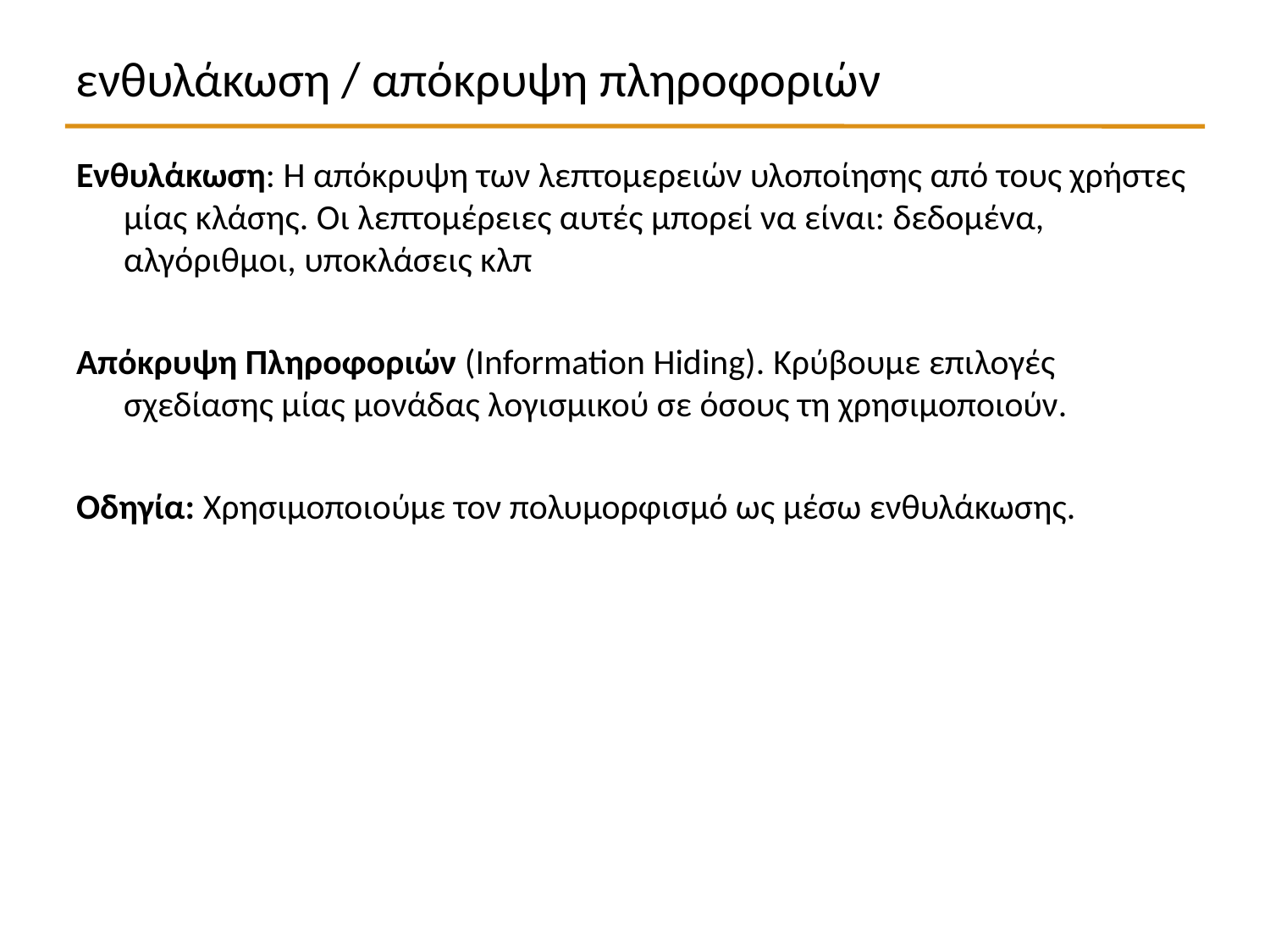

ενθυλάκωση / απόκρυψη πληροφοριών
Ενθυλάκωση: Η απόκρυψη των λεπτομερειών υλοποίησης από τους χρήστες μίας κλάσης. Οι λεπτομέρειες αυτές μπορεί να είναι: δεδομένα, αλγόριθμοι, υποκλάσεις κλπ

Απόκρυψη Πληροφοριών (Information Hiding). Κρύβουμε επιλογές σχεδίασης μίας μονάδας λογισμικού σε όσους τη χρησιμοποιούν.

Οδηγία: Χρησιμοποιούμε τον πολυμορφισμό ως μέσω ενθυλάκωσης.